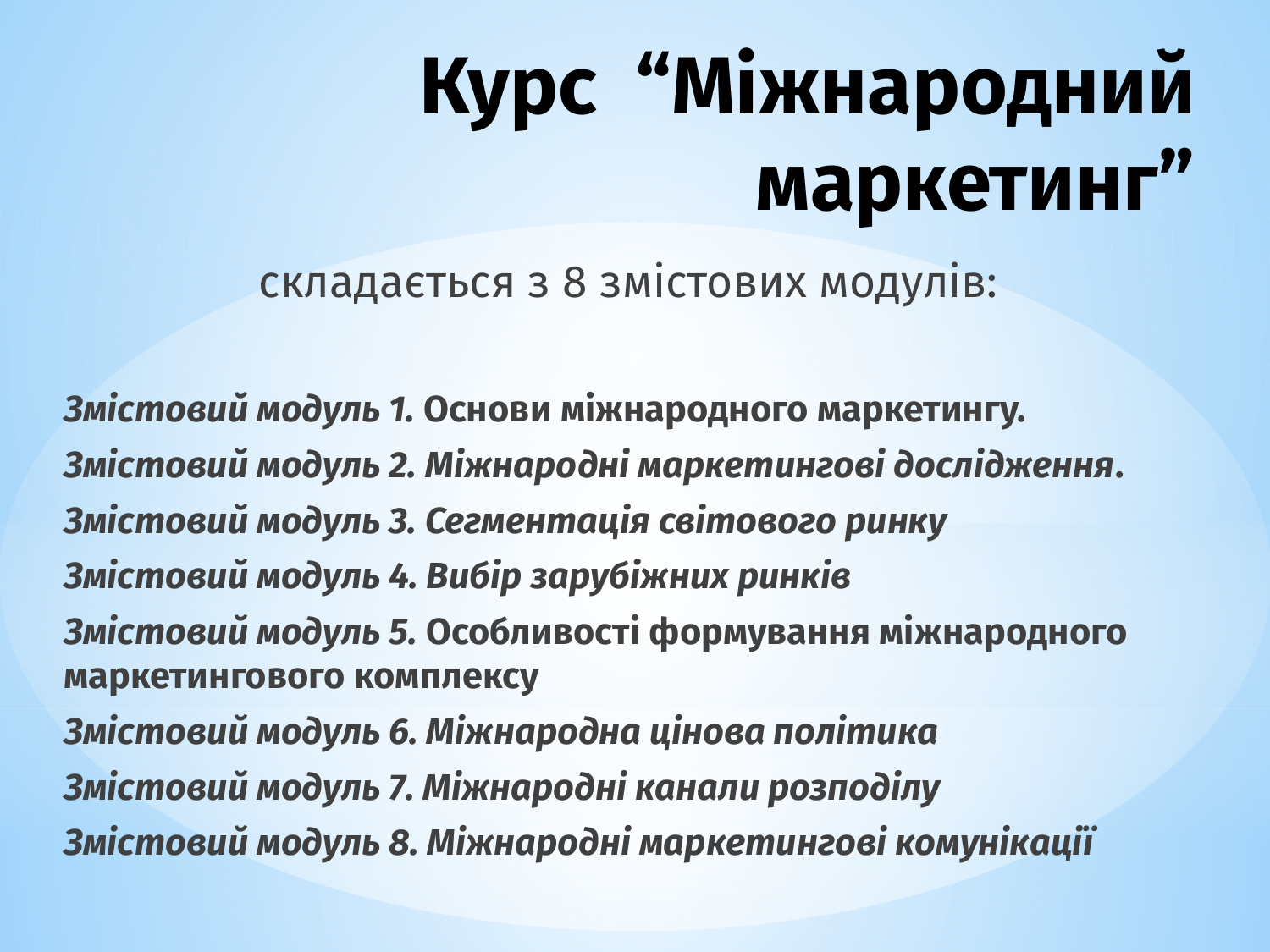

# Курс  “Міжнародний маркетинг”
складається з 8 змістових модулів:

Змістовий модуль 1. Основи міжнародного маркетингу.
Змістовий модуль 2. Міжнародні маркетингові дослідження.
Змістовий модуль 3. Сегментація світового ринку
Змістовий модуль 4. Вибір зарубіжних ринків
Змістовий модуль 5. Особливості формування міжнародного маркетингового комплексу
Змістовий модуль 6. Міжнародна цінова політика
Змістовий модуль 7. Міжнародні канали розподілу
Змістовий модуль 8. Міжнародні маркетингові комунікації